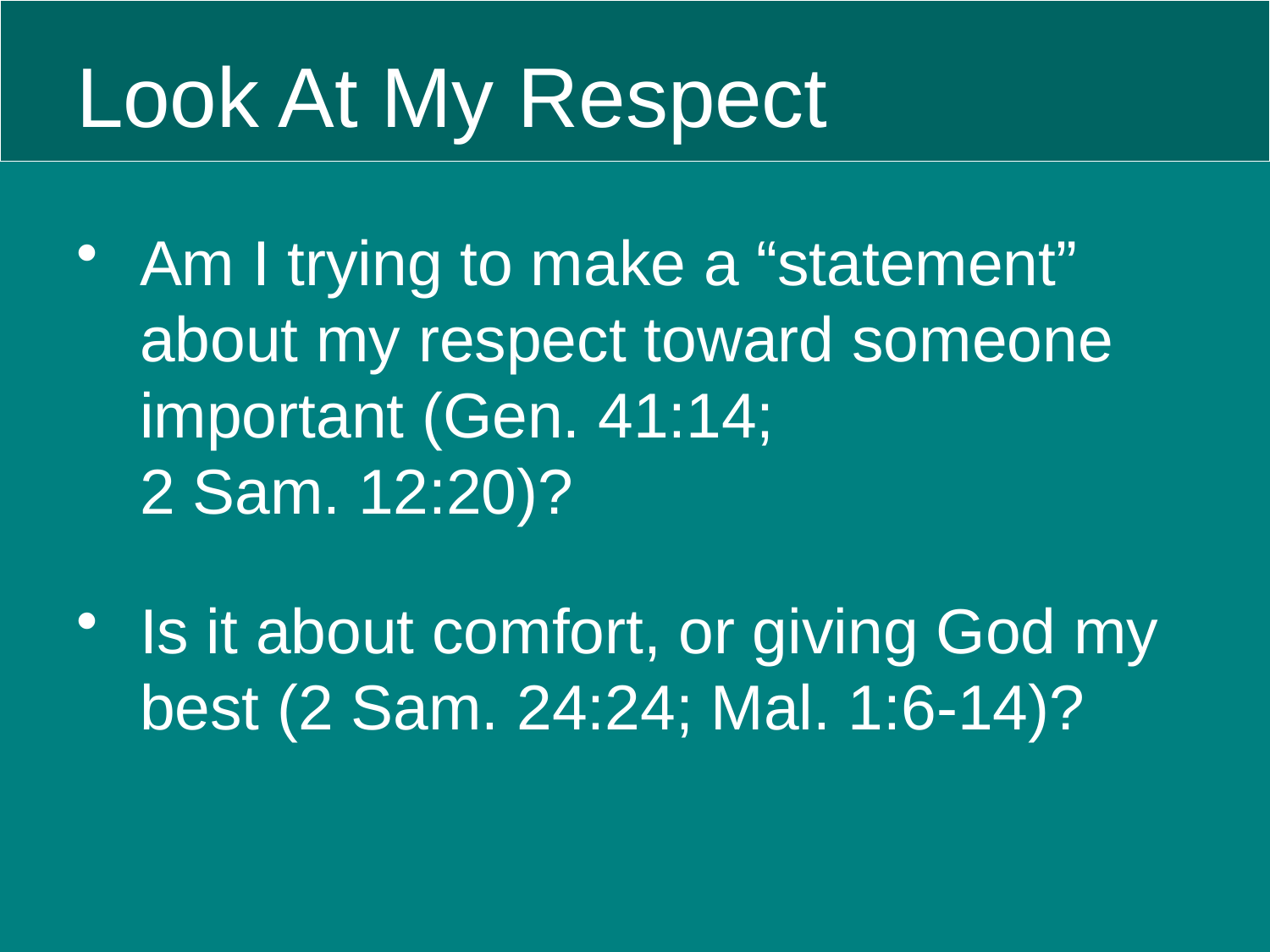

# Look At My Respect
Am I trying to make a “statement” about my respect toward someone important (Gen. 41:14;                       2 Sam. 12:20)?
Is it about comfort, or giving God my best (2 Sam. 24:24; Mal. 1:6-14)?